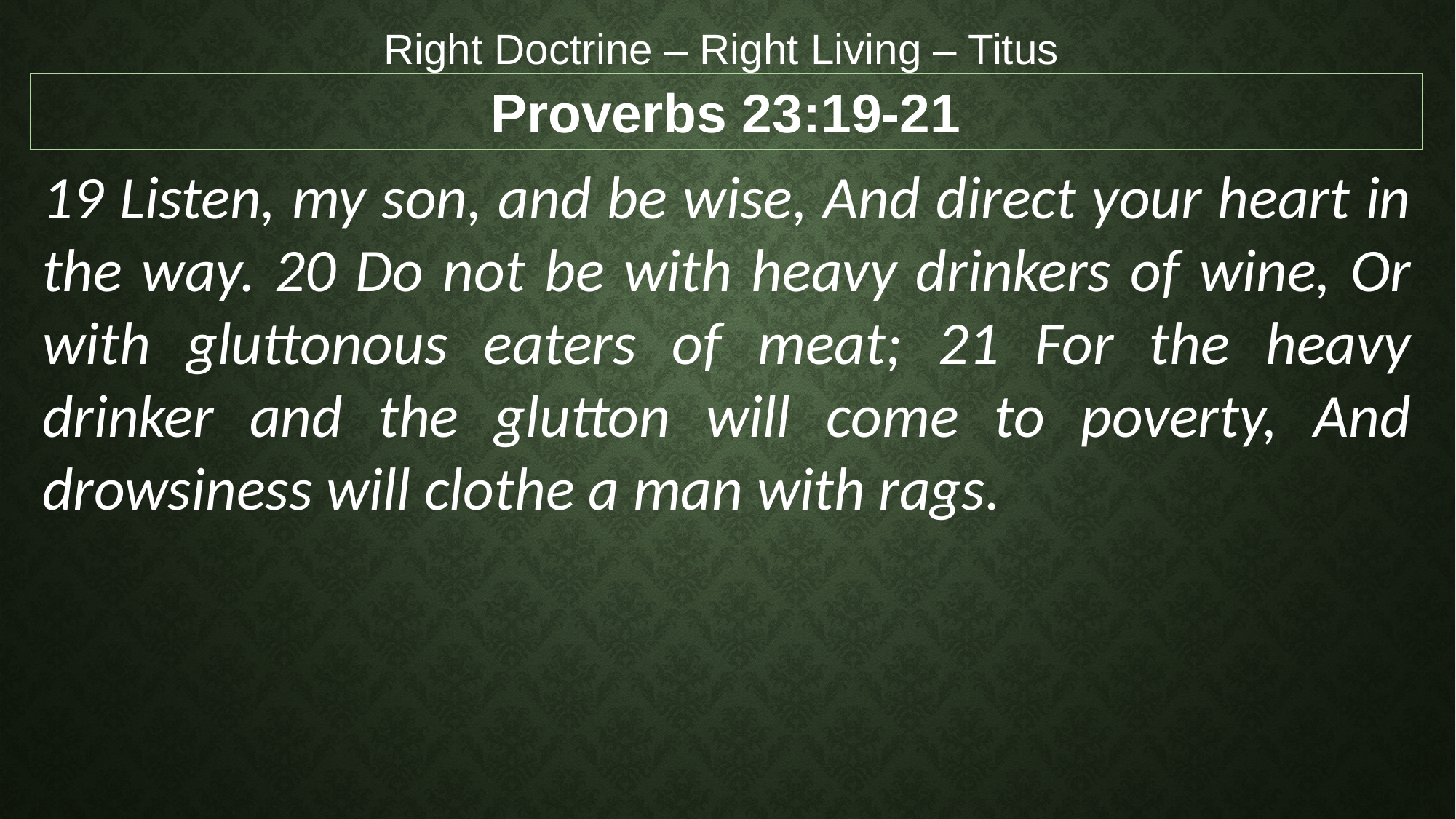

Right Doctrine – Right Living – Titus
Proverbs 23:19-21
19 Listen, my son, and be wise, And direct your heart in the way. 20 Do not be with heavy drinkers of wine, Or with gluttonous eaters of meat; 21 For the heavy drinker and the glutton will come to poverty, And drowsiness will clothe a man with rags.